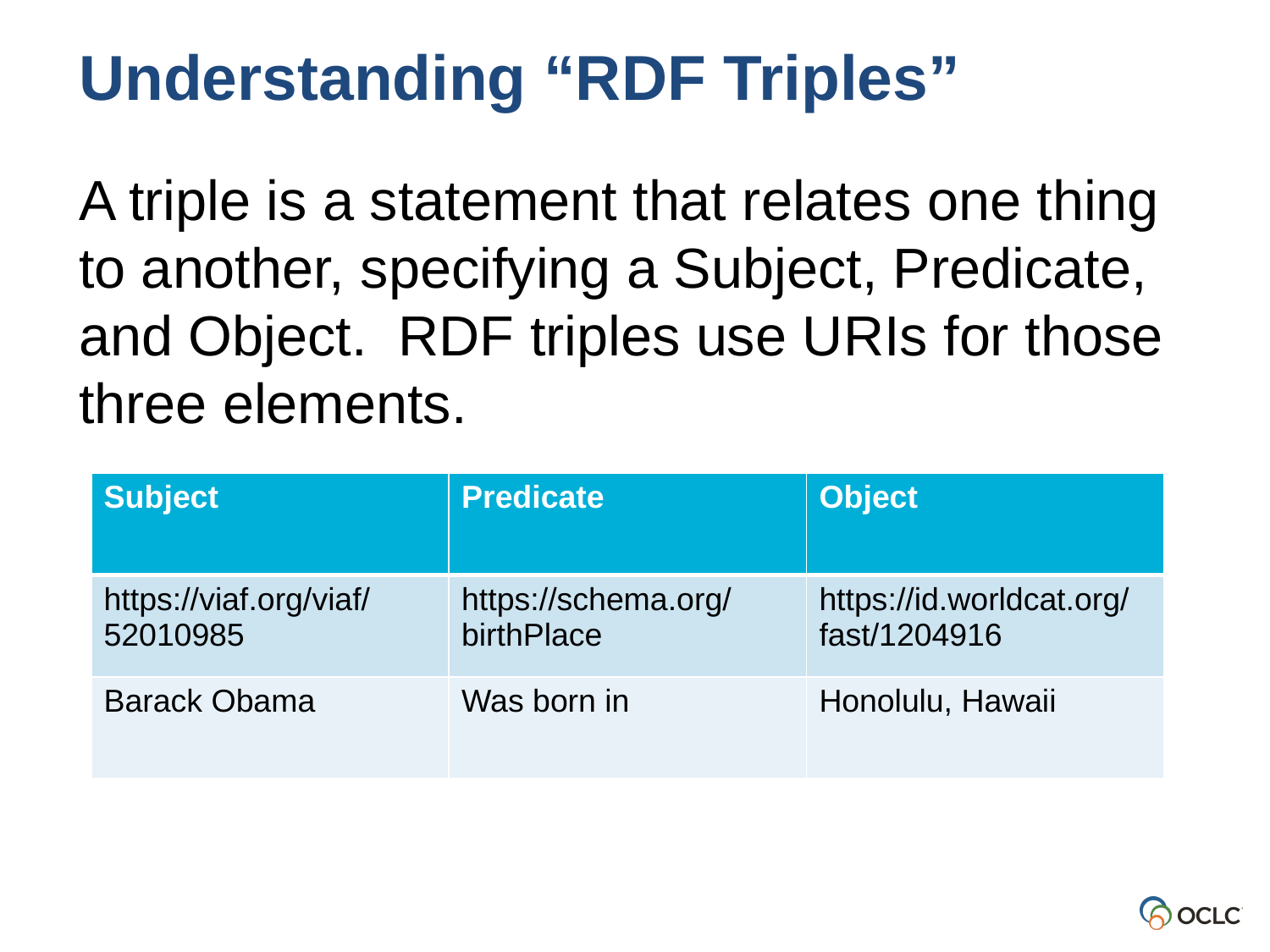

Understanding “RDF Triples”
A triple is a statement that relates one thing to another, specifying a Subject, Predicate, and Object.  RDF triples use URIs for those three elements.

| Subject | Predicate | Object |
| --- | --- | --- |
| https://viaf.org/viaf/52010985 | https://schema.org/birthPlace | https://id.worldcat.org/fast/1204916 |
| Barack Obama | Was born in | Honolulu, Hawaii |